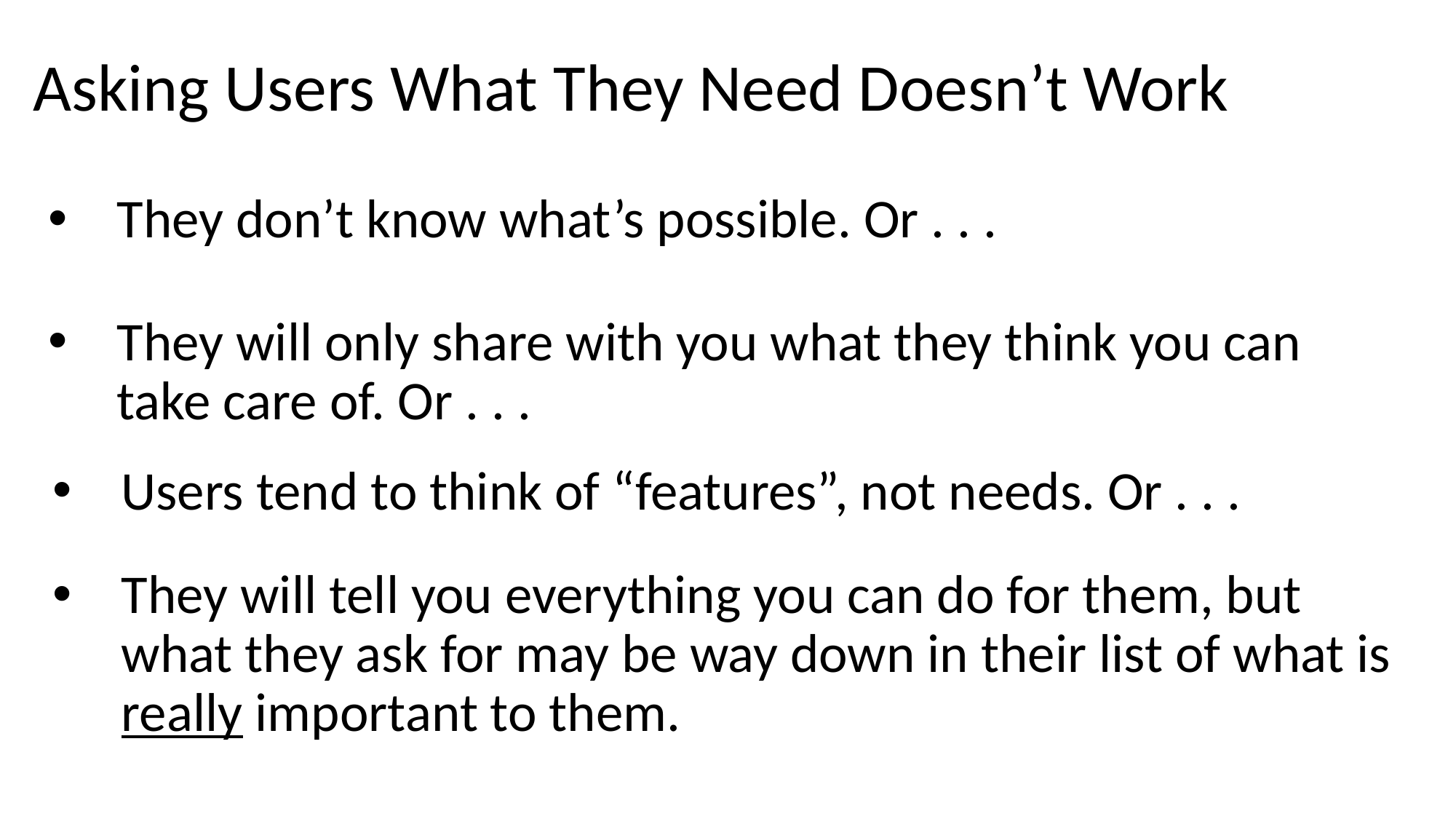

Asking Users What They Need Doesn’t Work

They don’t know what’s possible. Or . . .

They will only share with you what they think you can take care of. Or . . .

Users tend to think of “features”, not needs. Or . . .
They will tell you everything you can do for them, but what they ask for may be way down in their list of what is really important to them.